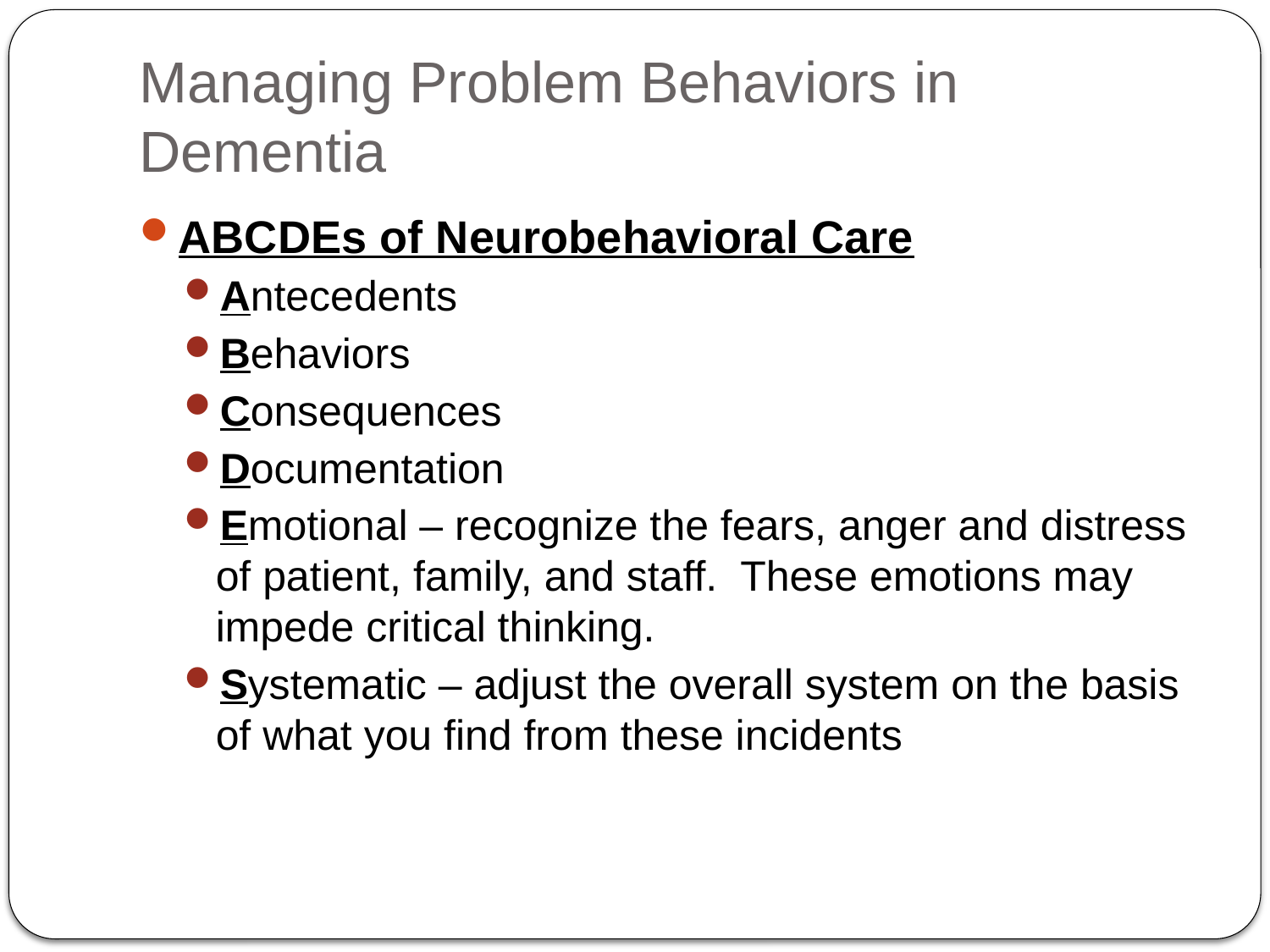

# Managing Problem Behaviors in Dementia
ABCDEs of Neurobehavioral Care
Antecedents
Behaviors
Consequences
Documentation
Emotional – recognize the fears, anger and distress of patient, family, and staff.  These emotions may impede critical thinking.
Systematic – adjust the overall system on the basis of what you find from these incidents